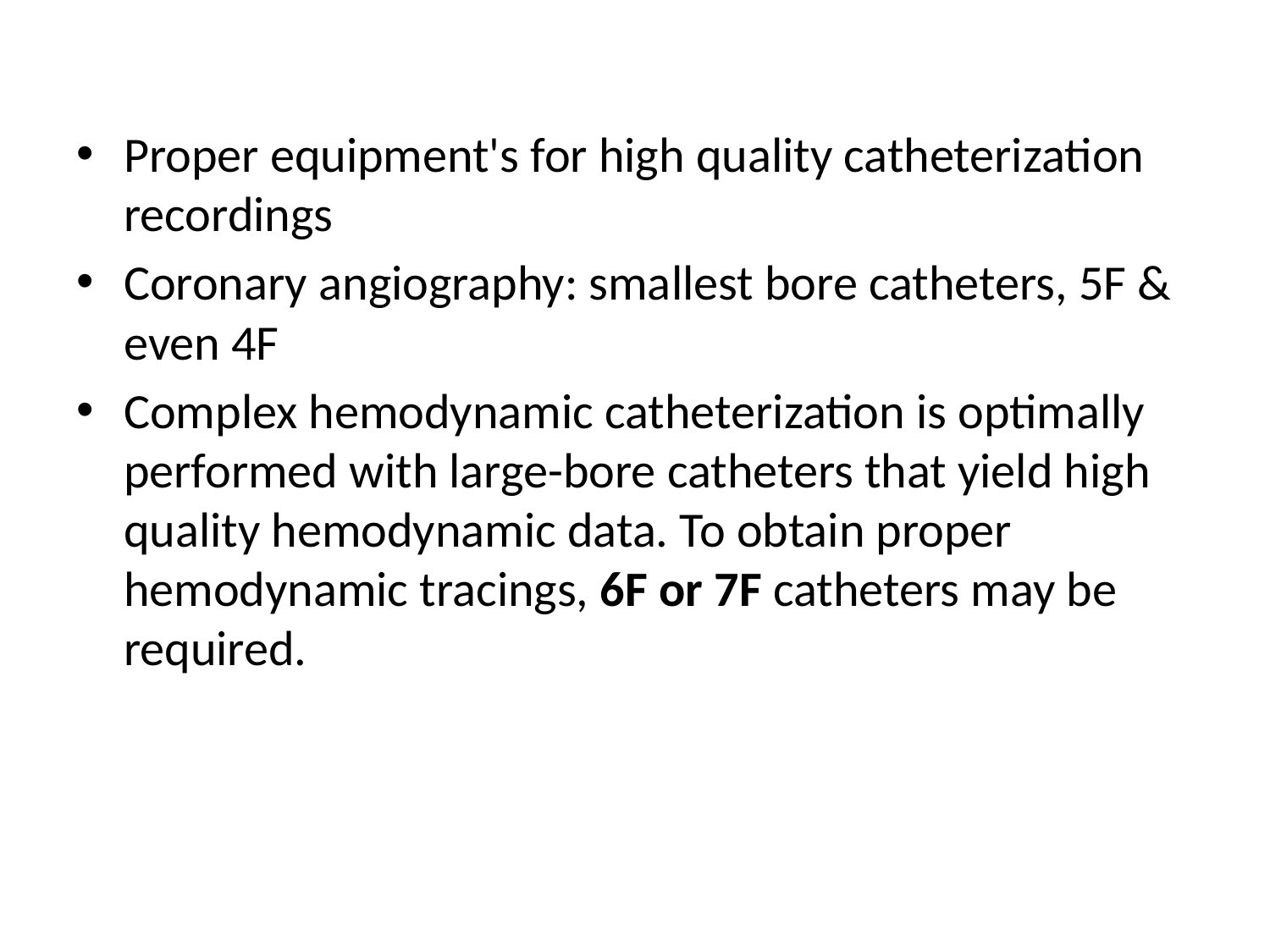

Proper equipment's for high quality catheterization recordings
Coronary angiography: smallest bore catheters, 5F & even 4F
Complex hemodynamic catheterization is optimally performed with large-bore catheters that yield high quality hemodynamic data. To obtain proper hemodynamic tracings, 6F or 7F catheters may be required.